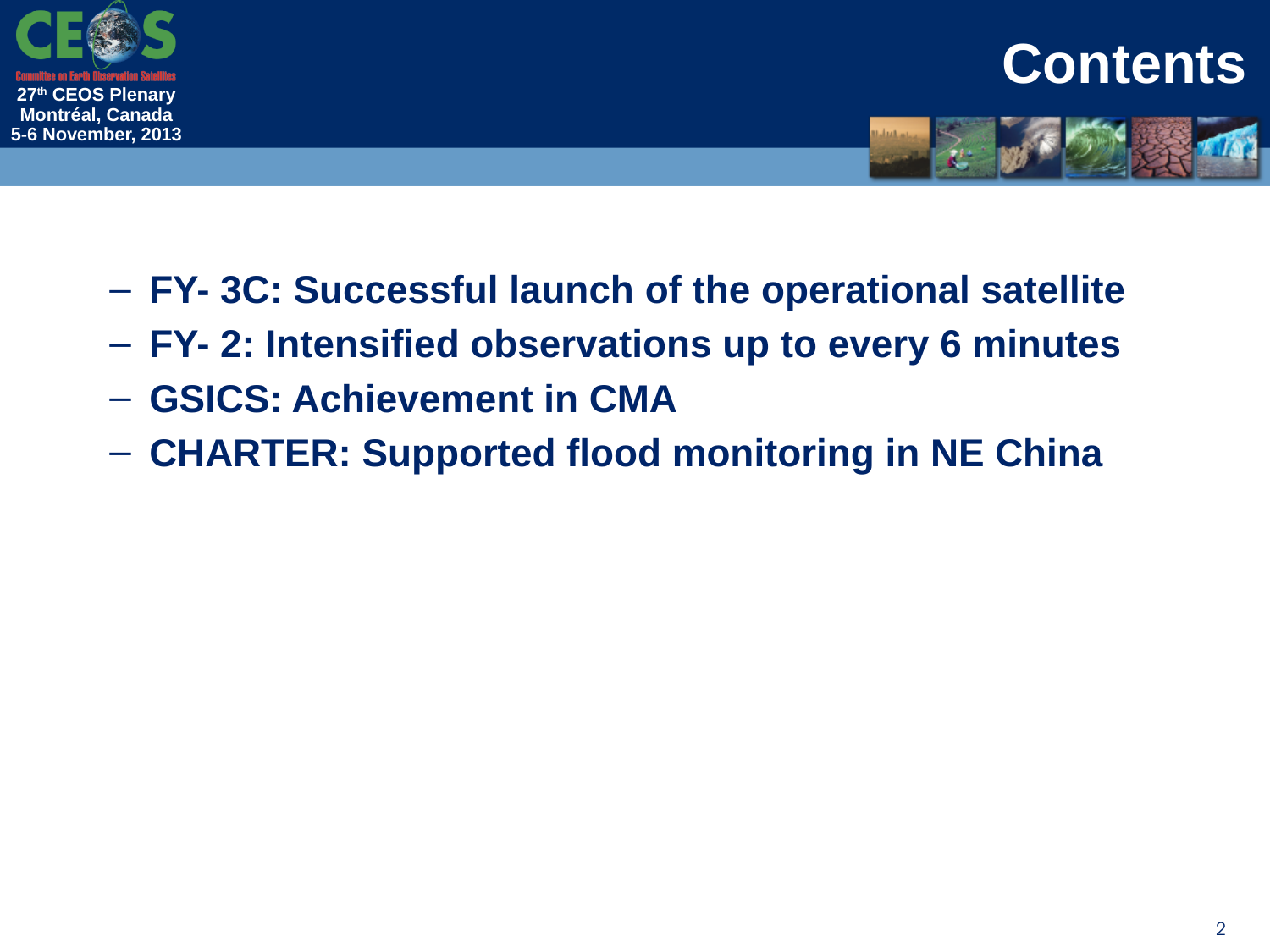

# Contents

FY- 3C: Successful launch of the operational satellite
FY- 2: Intensified observations up to every 6 minutes
GSICS: Achievement in CMA
CHARTER: Supported flood monitoring in NE China
2